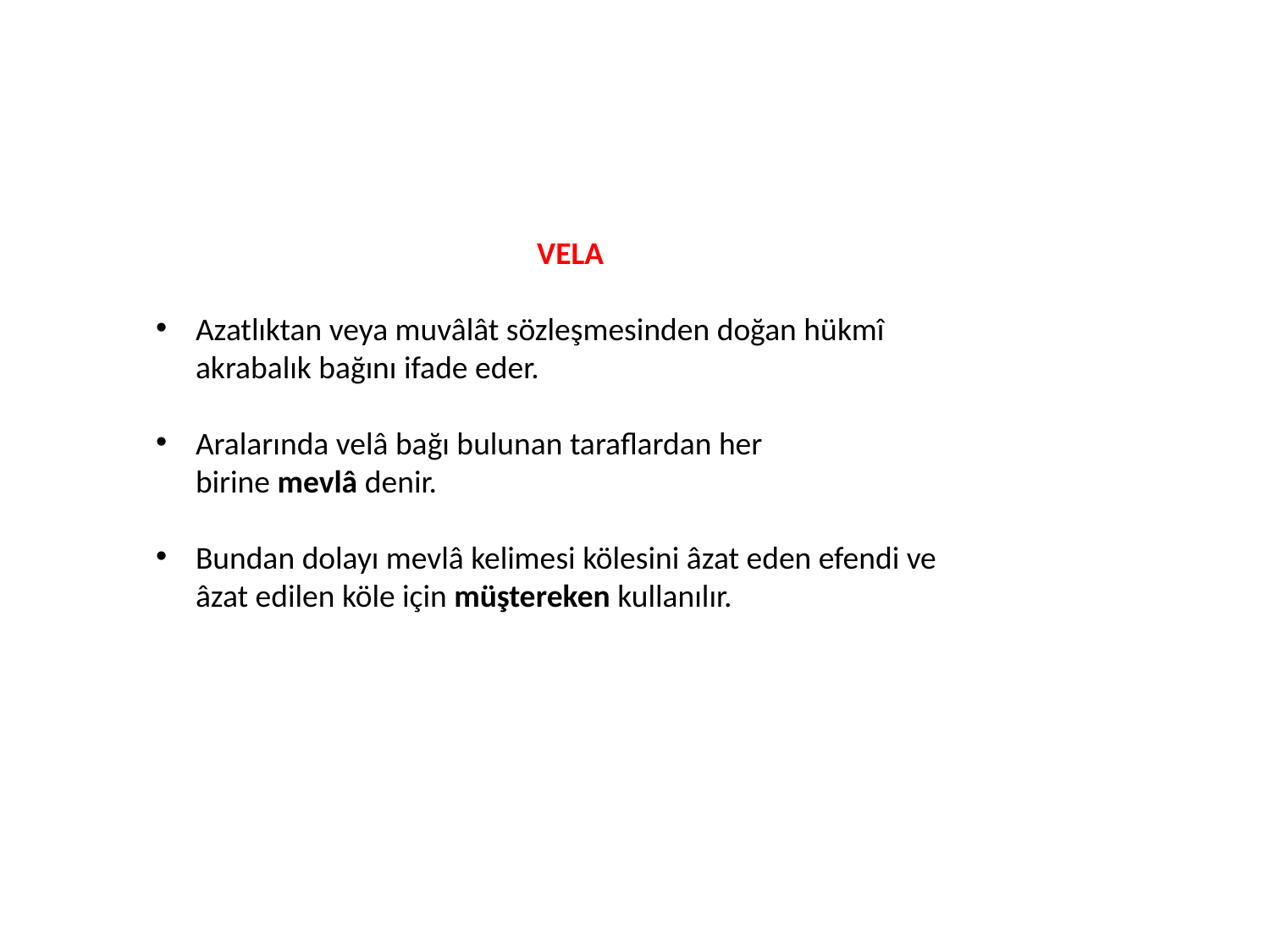

VELA

Azatlıktan veya muvâlât sözleşmesinden doğan hükmî akrabalık bağını ifade eder.

Aralarında velâ bağı bulunan taraflardan her birine mevlâ denir.

Bundan dolayı mevlâ kelimesi kölesini âzat eden efendi ve âzat edilen köle için müştereken kullanılır.